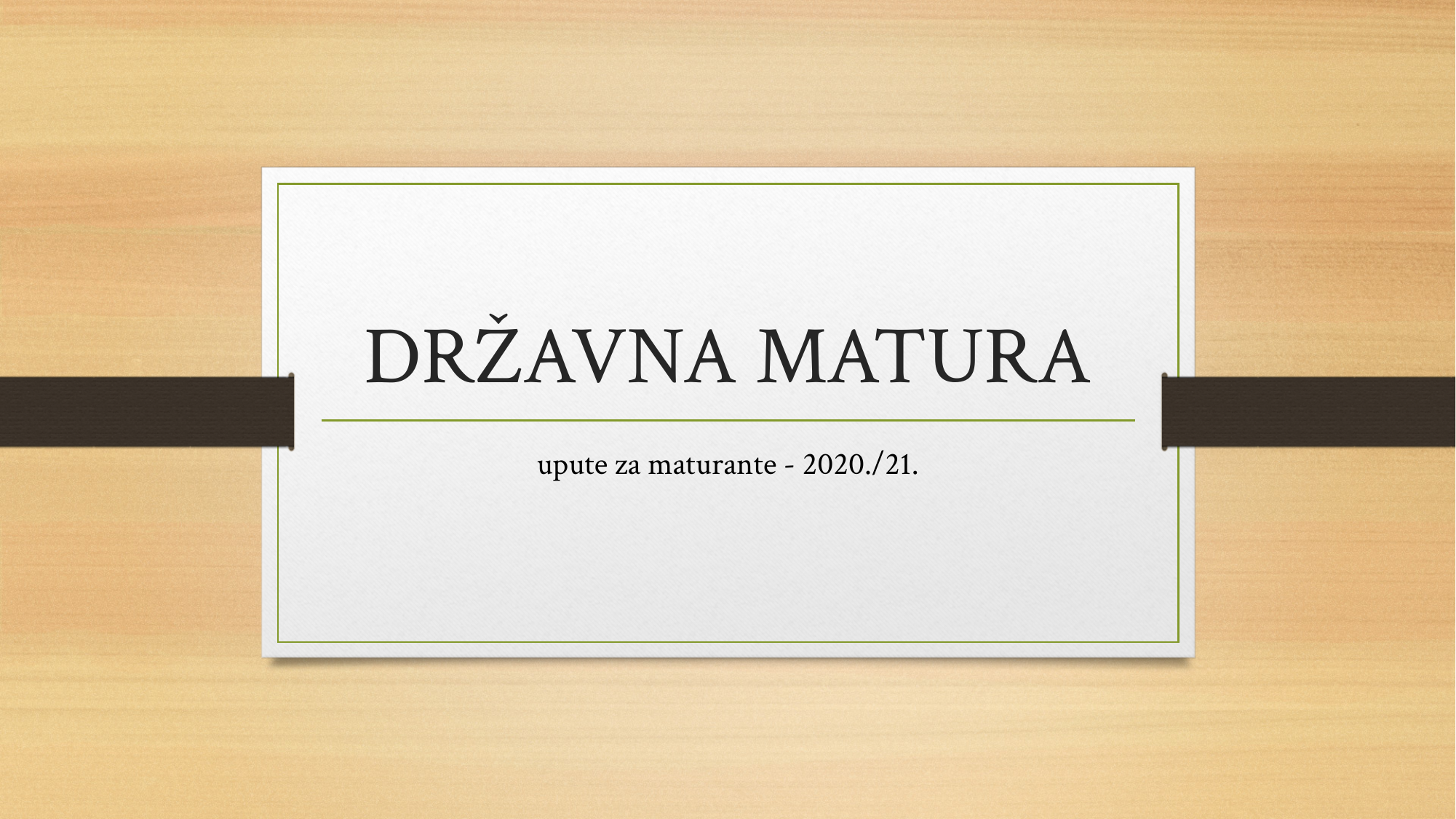

# DRŽAVNA MATURA
upute za maturante - 2020./21.